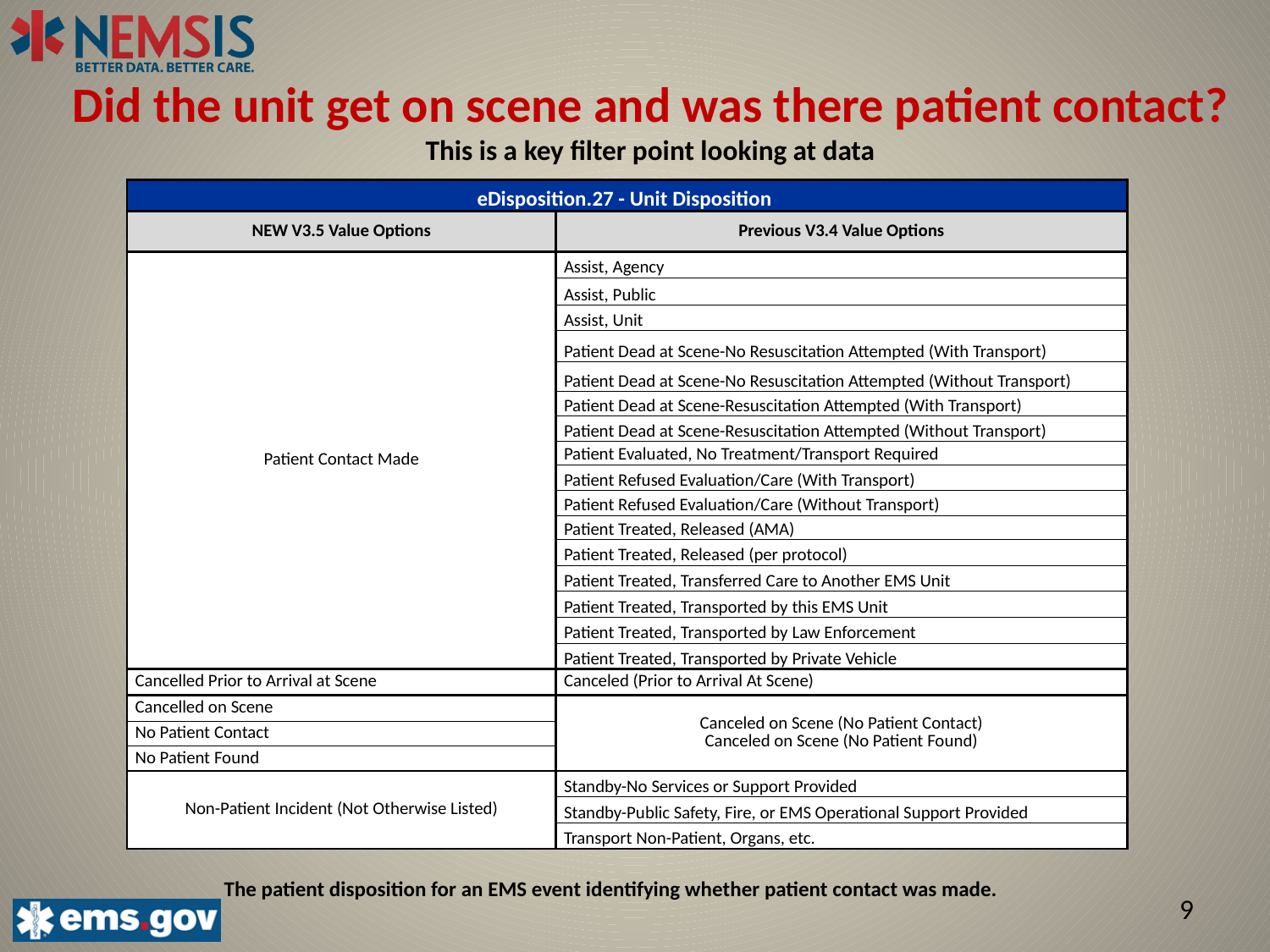

Did the unit get on scene and was there patient contact?
This is a key filter point looking at data
| eDisposition.27 - Unit Disposition |  |
| --- | --- |
| NEW V3.5 Value Options | Previous V3.4 Value Options |
| Patient Contact Made | Assist, Agency |
|  | Assist, Public |
|  | Assist, Unit |
|  | Patient Dead at Scene-No Resuscitation Attempted (With Transport) |
|  | Patient Dead at Scene-No Resuscitation Attempted (Without Transport) |
|  | Patient Dead at Scene-Resuscitation Attempted (With Transport) |
|  | Patient Dead at Scene-Resuscitation Attempted (Without Transport) |
|  | Patient Evaluated, No Treatment/Transport Required |
|  | Patient Refused Evaluation/Care (With Transport) |
|  | Patient Refused Evaluation/Care (Without Transport) |
|  | Patient Treated, Released (AMA) |
|  | Patient Treated, Released (per protocol) |
|  | Patient Treated, Transferred Care to Another EMS Unit |
|  | Patient Treated, Transported by this EMS Unit |
|  | Patient Treated, Transported by Law Enforcement |
|  | Patient Treated, Transported by Private Vehicle |
| Cancelled Prior to Arrival at Scene | Canceled (Prior to Arrival At Scene) |
| Cancelled on Scene | Canceled on Scene (No Patient Contact) Canceled on Scene (No Patient Found) |
| No Patient Contact |  |
| No Patient Found |  |
| Non-Patient Incident (Not Otherwise Listed) | Standby-No Services or Support Provided |
|  | Standby-Public Safety, Fire, or EMS Operational Support Provided |
|  | Transport Non-Patient, Organs, etc. |
The patient disposition for an EMS event identifying whether patient contact was made.
9